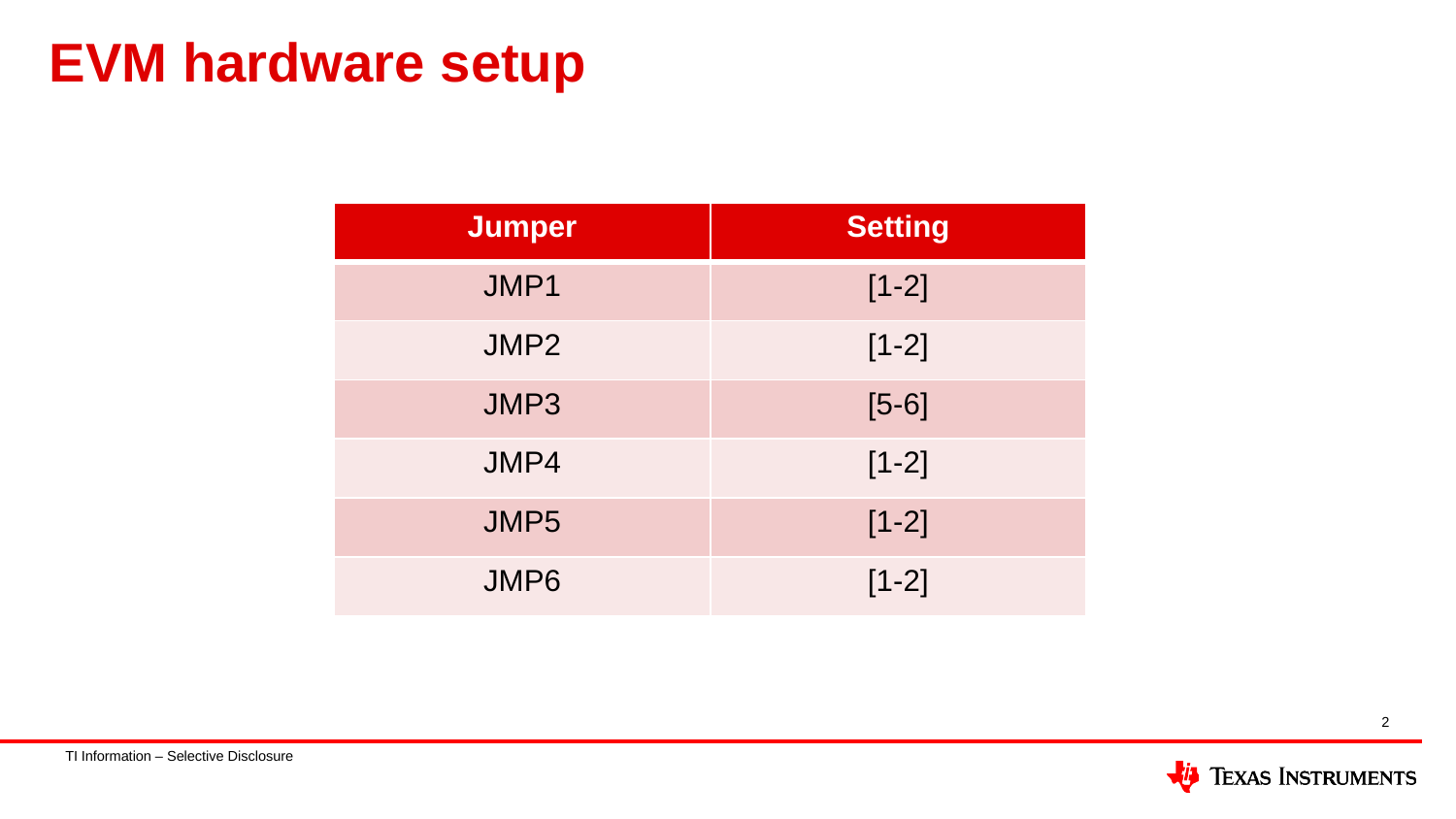

# EVM hardware setup
| Jumper | Setting |
| --- | --- |
| JMP1 | [1-2] |
| JMP2 | [1-2] |
| JMP3 | [5-6] |
| JMP4 | [1-2] |
| JMP5 | [1-2] |
| JMP6 | [1-2] |
2